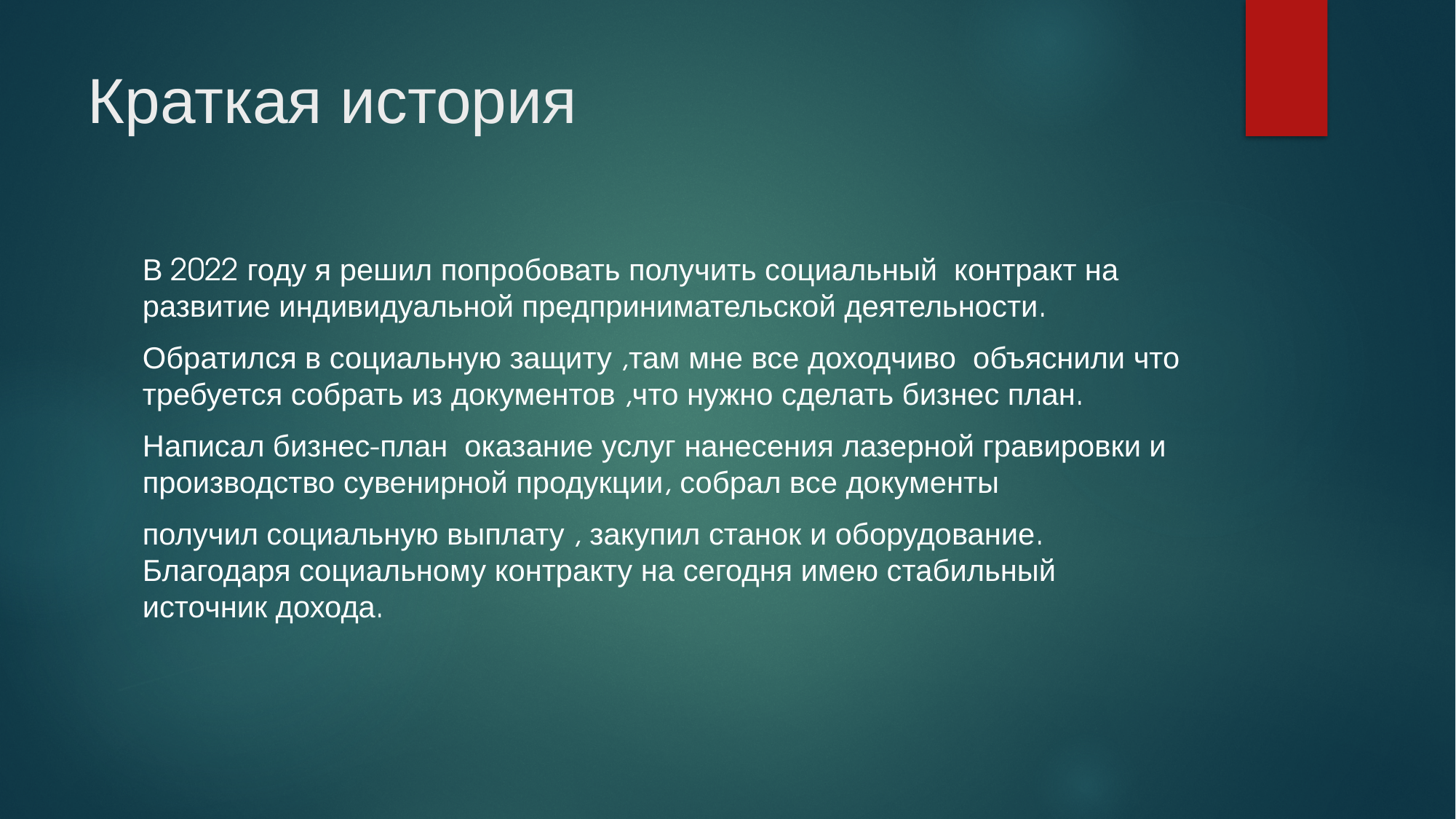

# Краткая история
В 2022 году я решил попробовать получить социальный  контракт на развитие индивидуальной предпринимательской деятельности.
Обратился в социальную защиту ,там мне все доходчиво  объяснили что требуется собрать из документов ,что нужно сделать бизнес план.
Написал бизнес-план  оказание услуг нанесения лазерной гравировки и производство сувенирной продукции, собрал все документы
получил социальную выплату , закупил станок и оборудование. Благодаря социальному контракту на сегодня имею стабильный источник дохода.